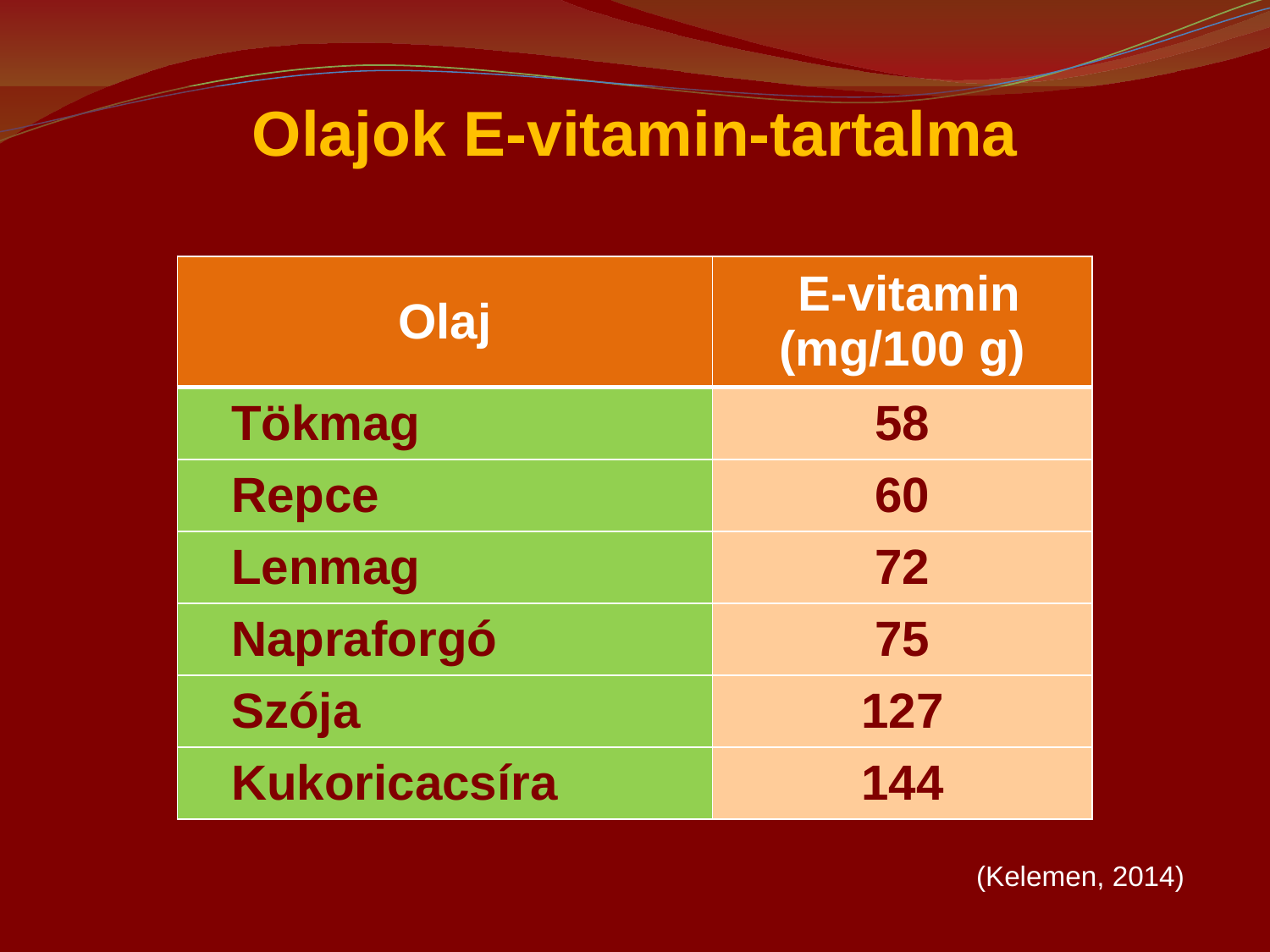

Olajok E-vitamin-tartalma
| Olaj | E-vitamin (mg/100 g) |
| --- | --- |
| Tökmag | 58 |
| Repce | 60 |
| Lenmag | 72 |
| Napraforgó | 75 |
| Szója | 127 |
| Kukoricacsíra | 144 |
(Kelemen, 2014)